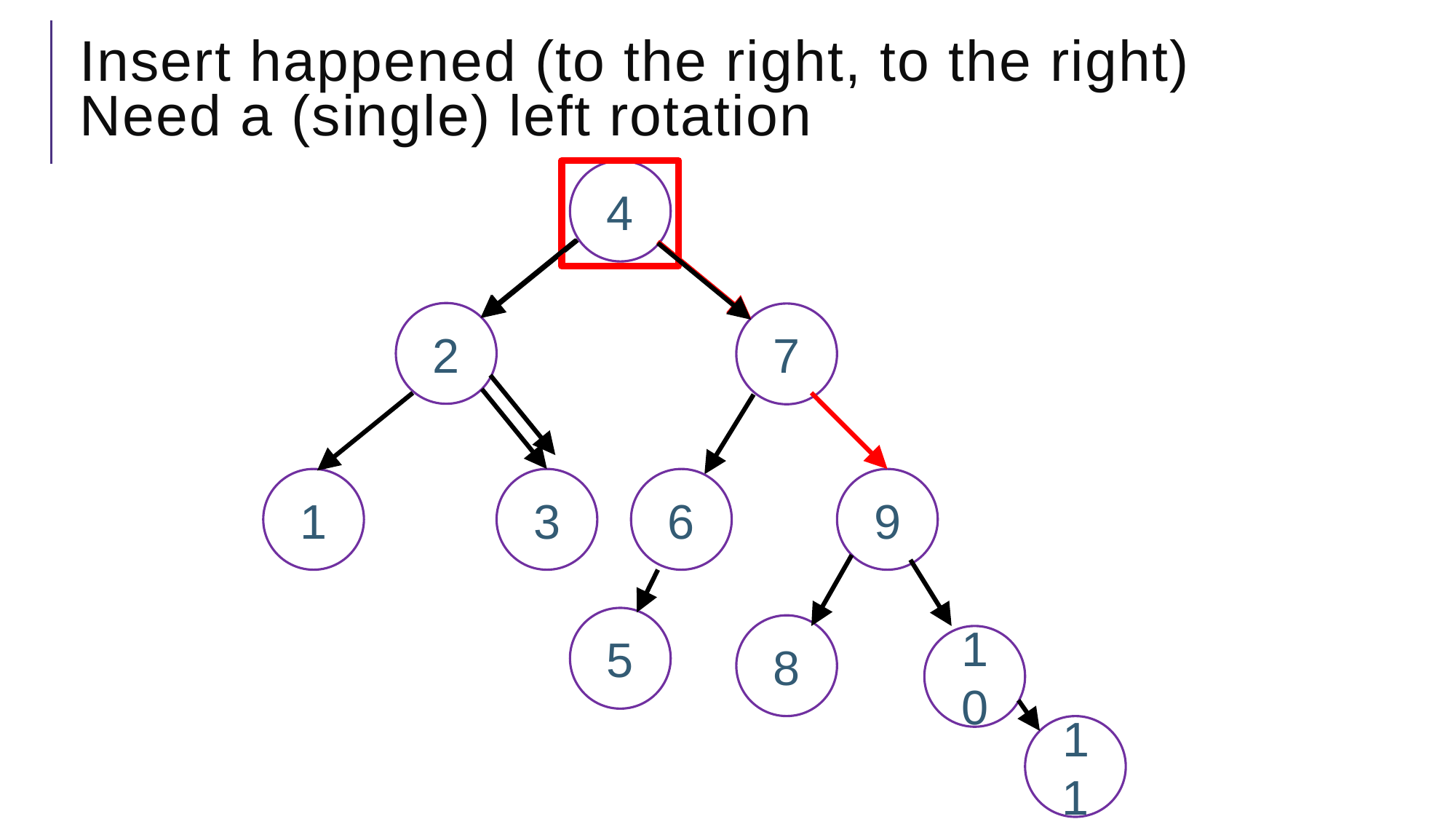

# Insert happened (to the right, to the right) Need a (single) left rotation

4
2
1
3
7
6
5
9
8
10
11